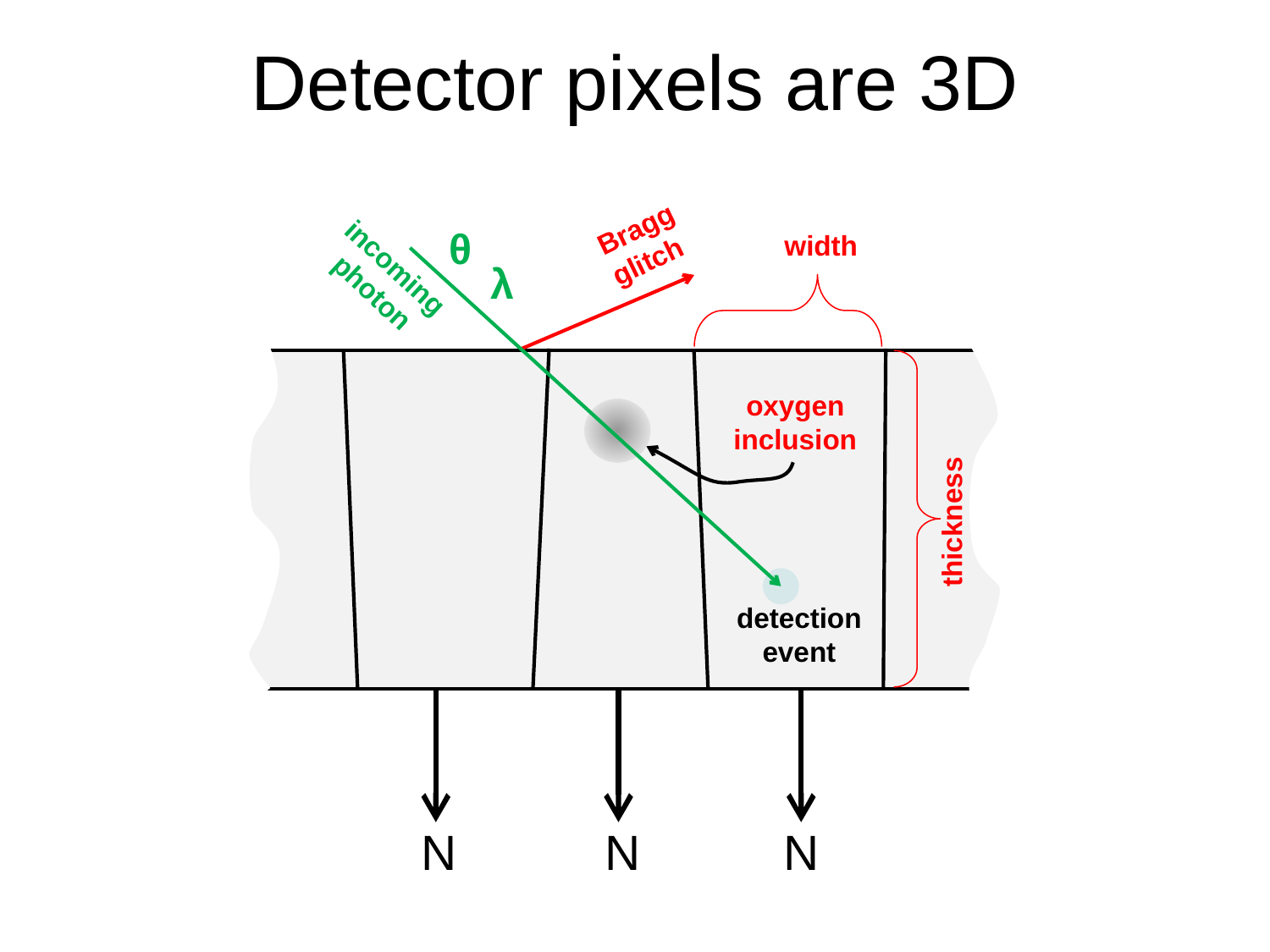

# Detector pixels are 3D
Bragg
glitch
θ
incoming
photon
λ

detection
event

width

thickness

oxygen
inclusion

N
N
N